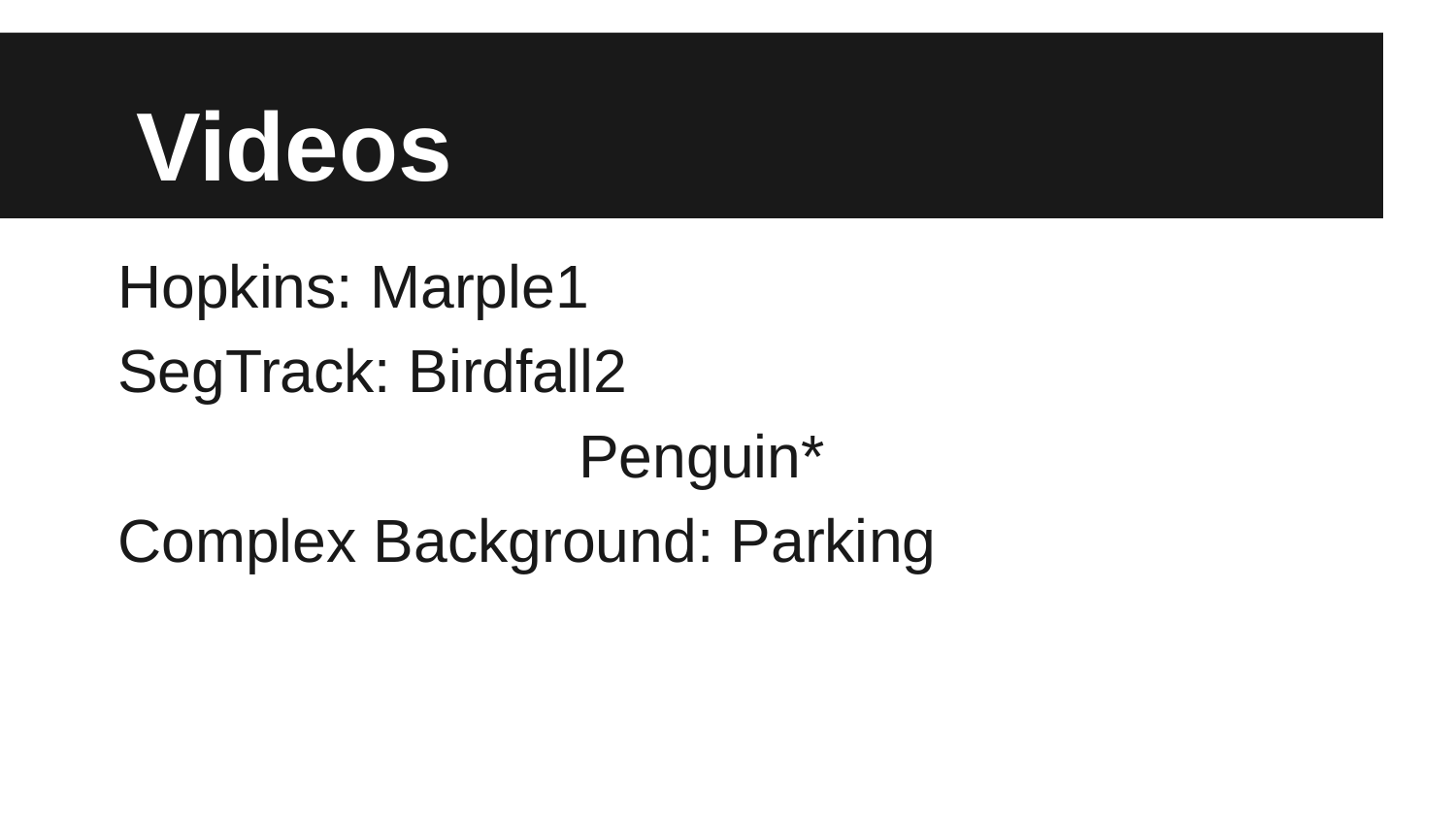

# Videos
Hopkins: Marple1
SegTrack: Birdfall2
				Penguin*
Complex Background: Parking